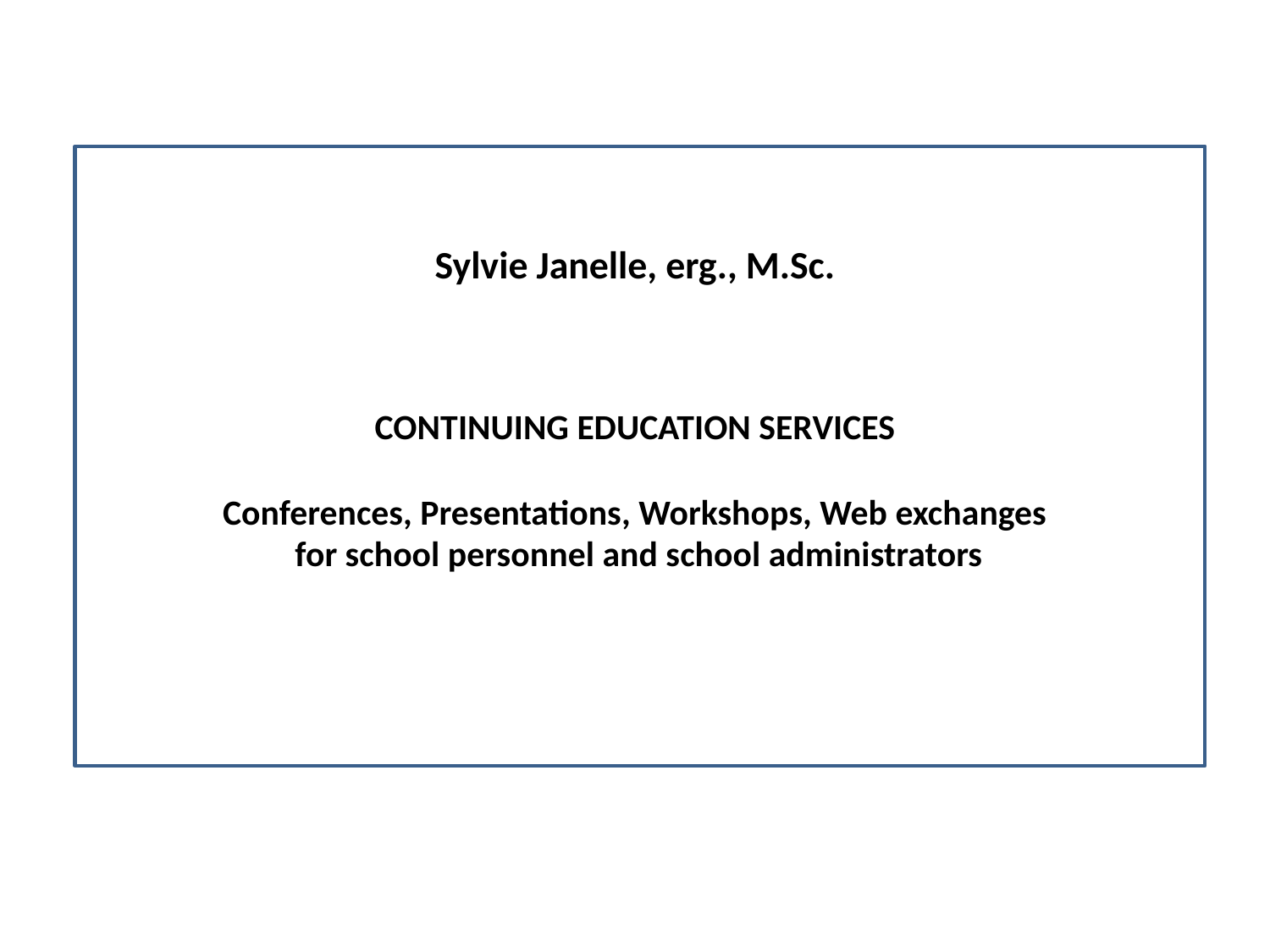

# Sylvie Janelle, erg., M.Sc. CONTINUING EDUCATION SERVICES Conferences, Presentations, Workshops, Web exchanges for school personnel and school administrators